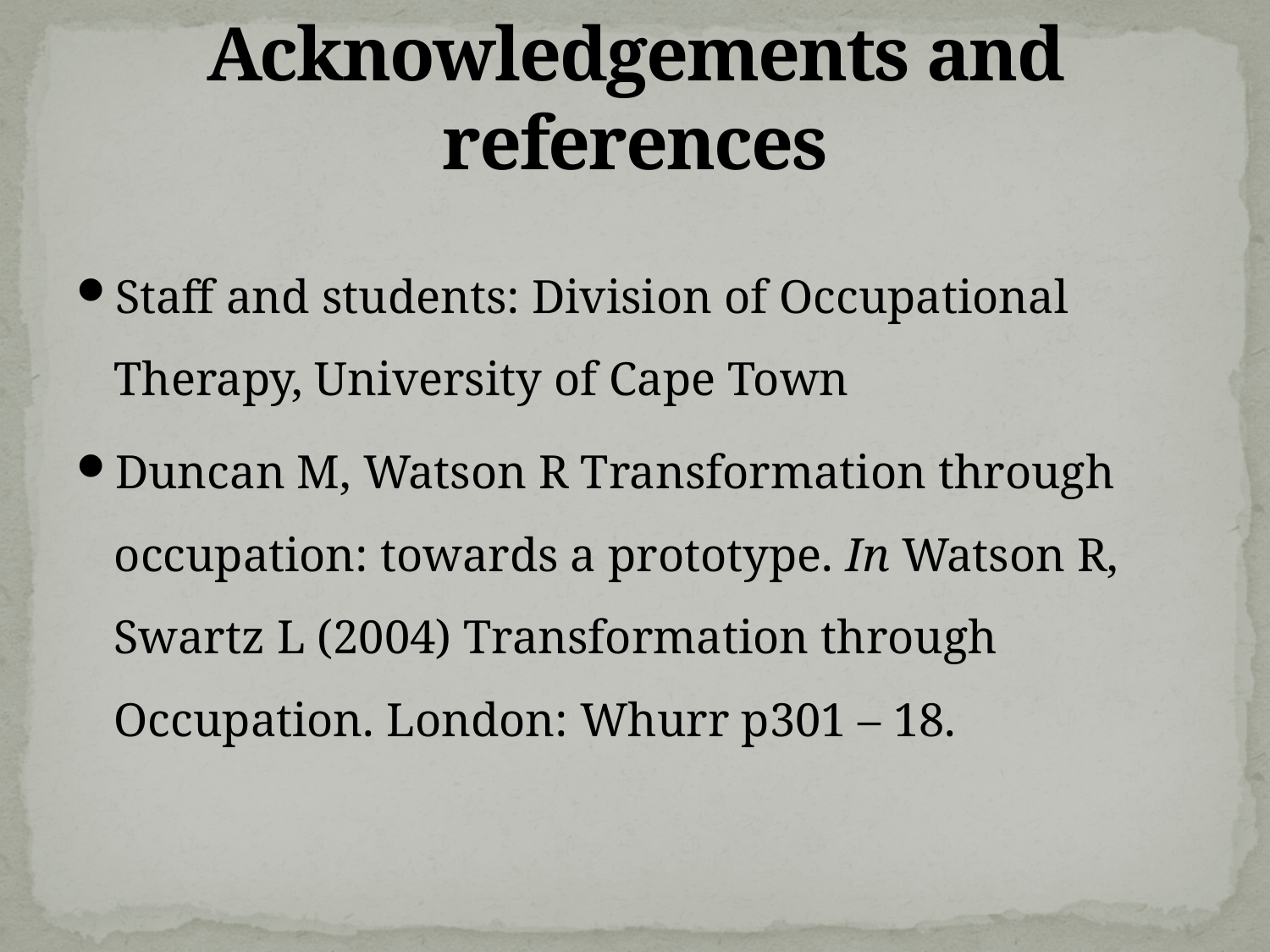

# Acknowledgements and references
Staff and students: Division of Occupational Therapy, University of Cape Town
Duncan M, Watson R Transformation through occupation: towards a prototype. In Watson R, Swartz L (2004) Transformation through Occupation. London: Whurr p301 – 18.